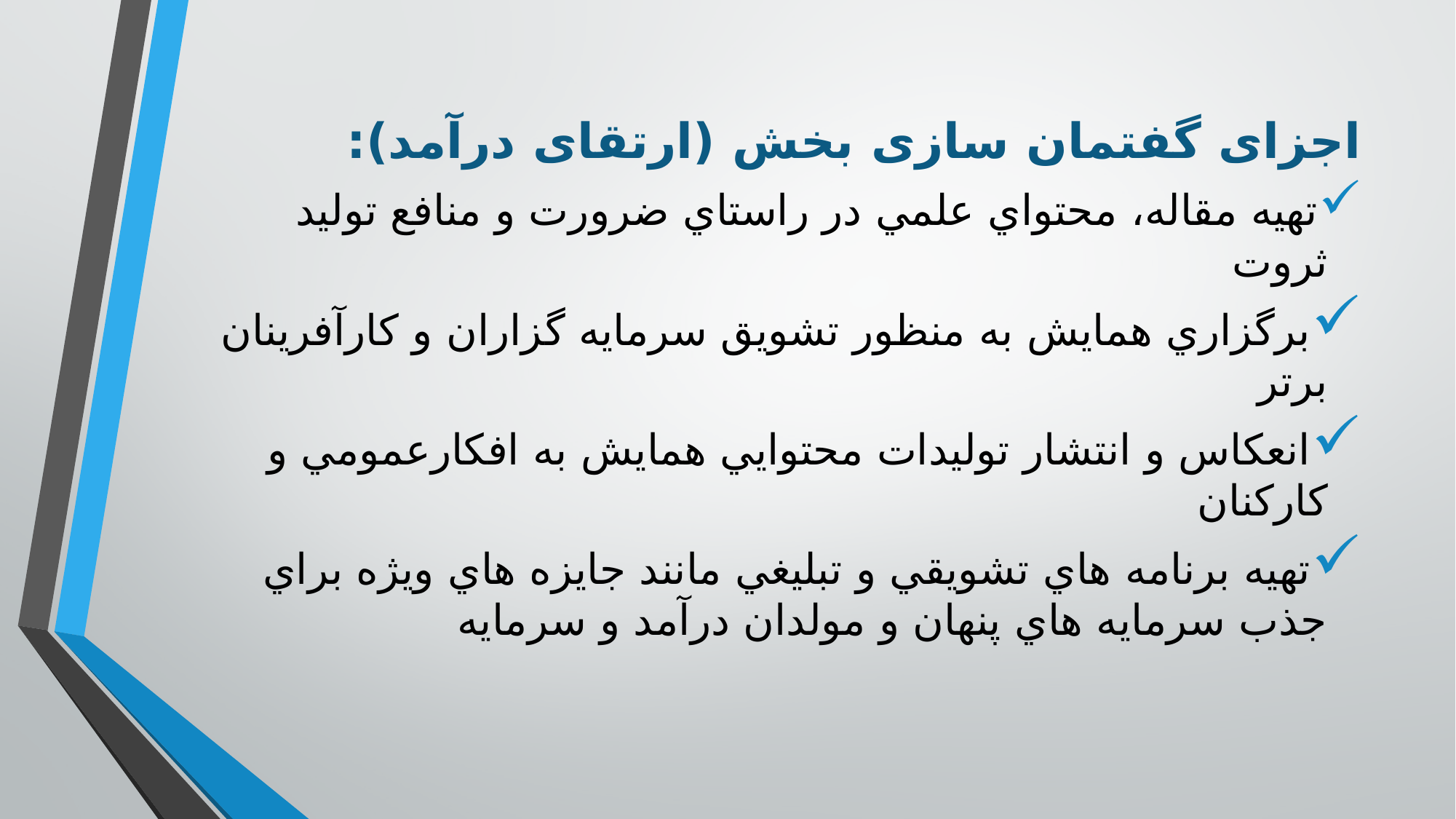

# اجزای گفتمان سازی بخش (ارتقای درآمد):
	تهيه مقاله، محتواي علمي در راستاي ضرورت و منافع توليد ثروت
	برگزاري همايش به منظور تشويق سرمايه گزاران و کارآفرينان برتر
	انعکاس و انتشار توليدات محتوايي همايش به افکارعمومي و کارکنان
	تهيه برنامه هاي تشويقي و تبليغي مانند جايزه هاي ويژه براي جذب سرمايه هاي پنهان و مولدان درآمد و سرمايه